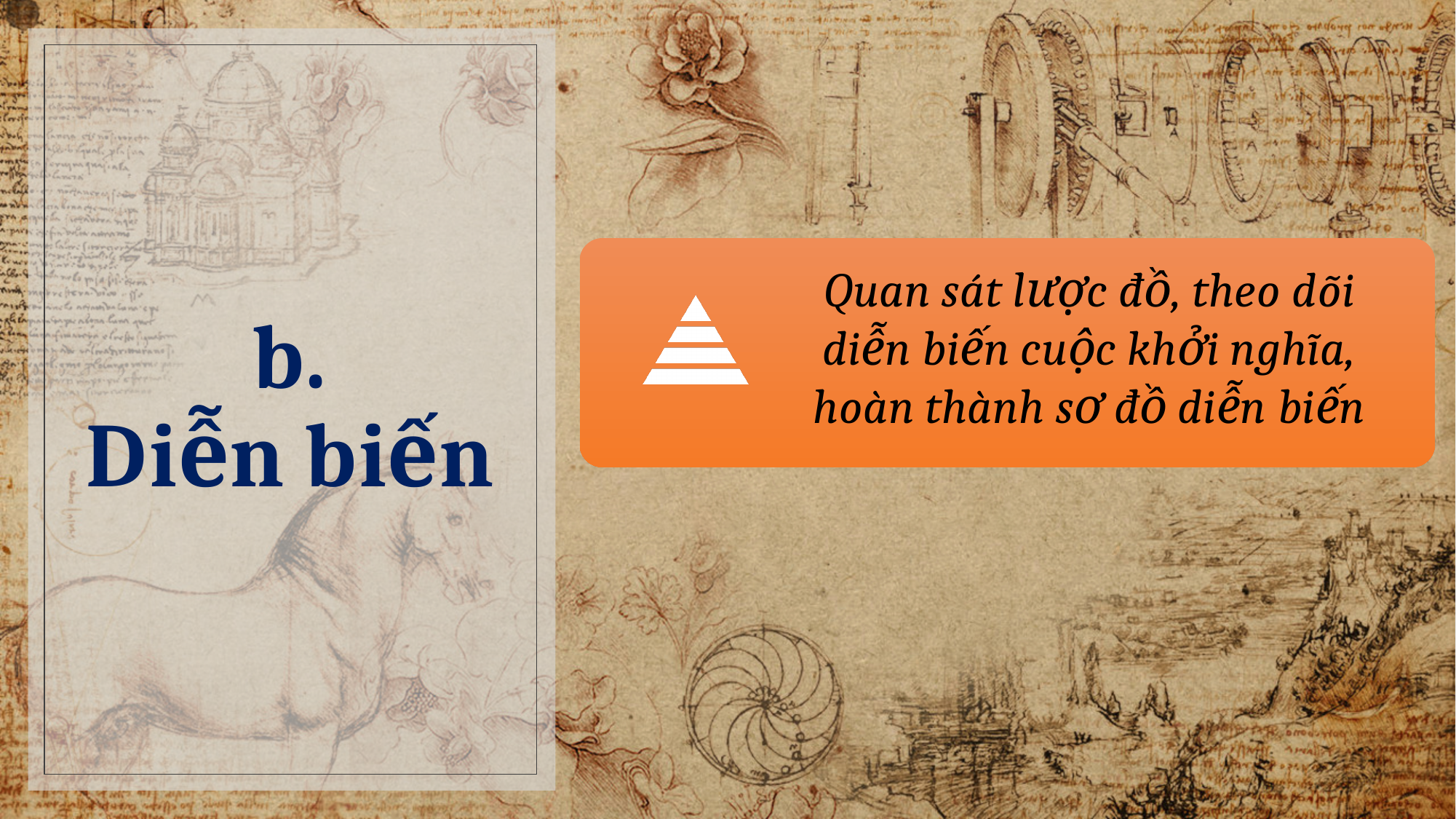

Quan sát lược đồ, theo dõi diễn biến cuộc khởi nghĩa, hoàn thành sơ đồ diễn biến

# b. Diễn biến